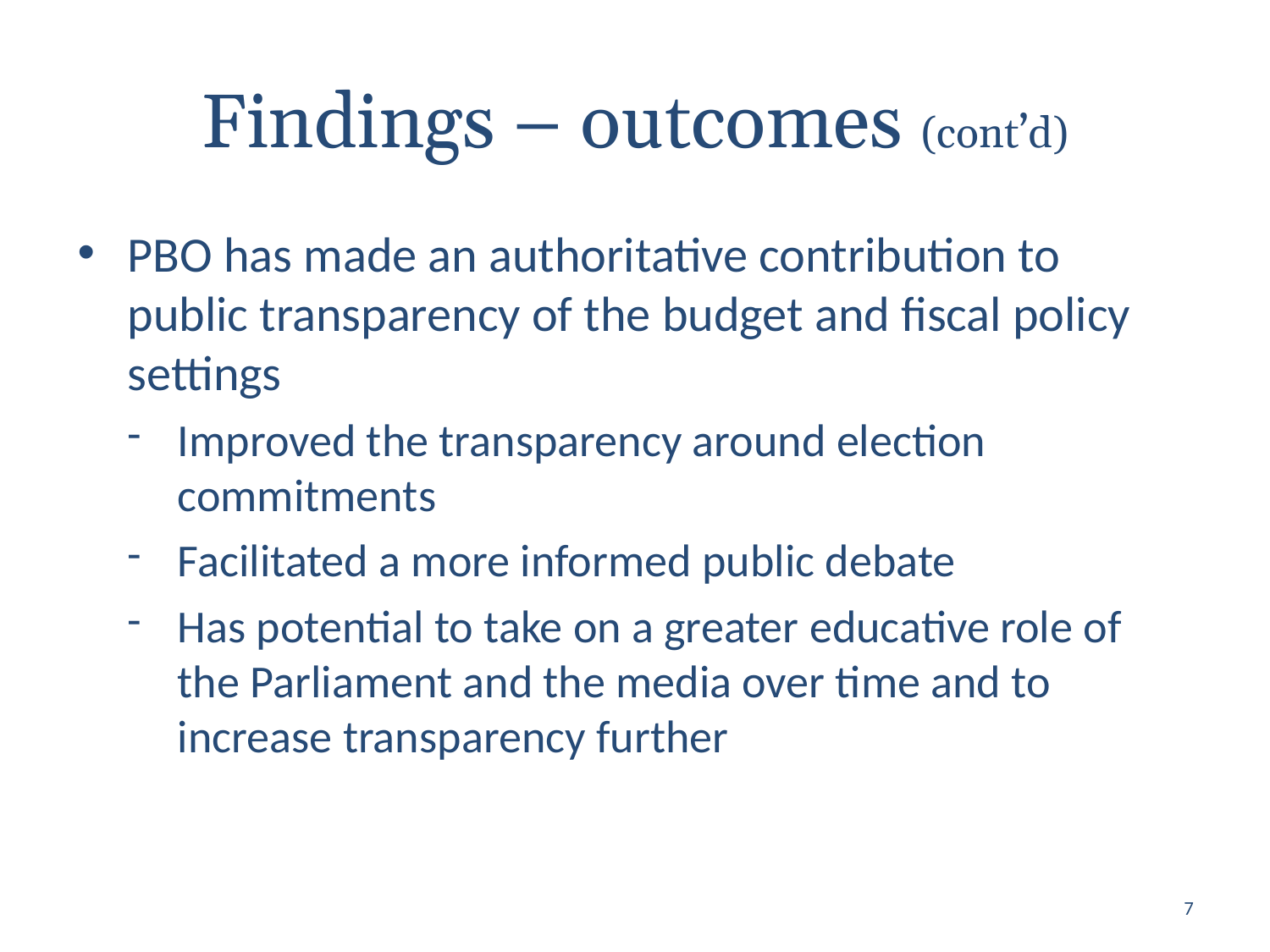

# Findings – outcomes (cont’d)
PBO has made an authoritative contribution to public transparency of the budget and fiscal policy settings
Improved the transparency around election commitments
Facilitated a more informed public debate
Has potential to take on a greater educative role of the Parliament and the media over time and to increase transparency further

7